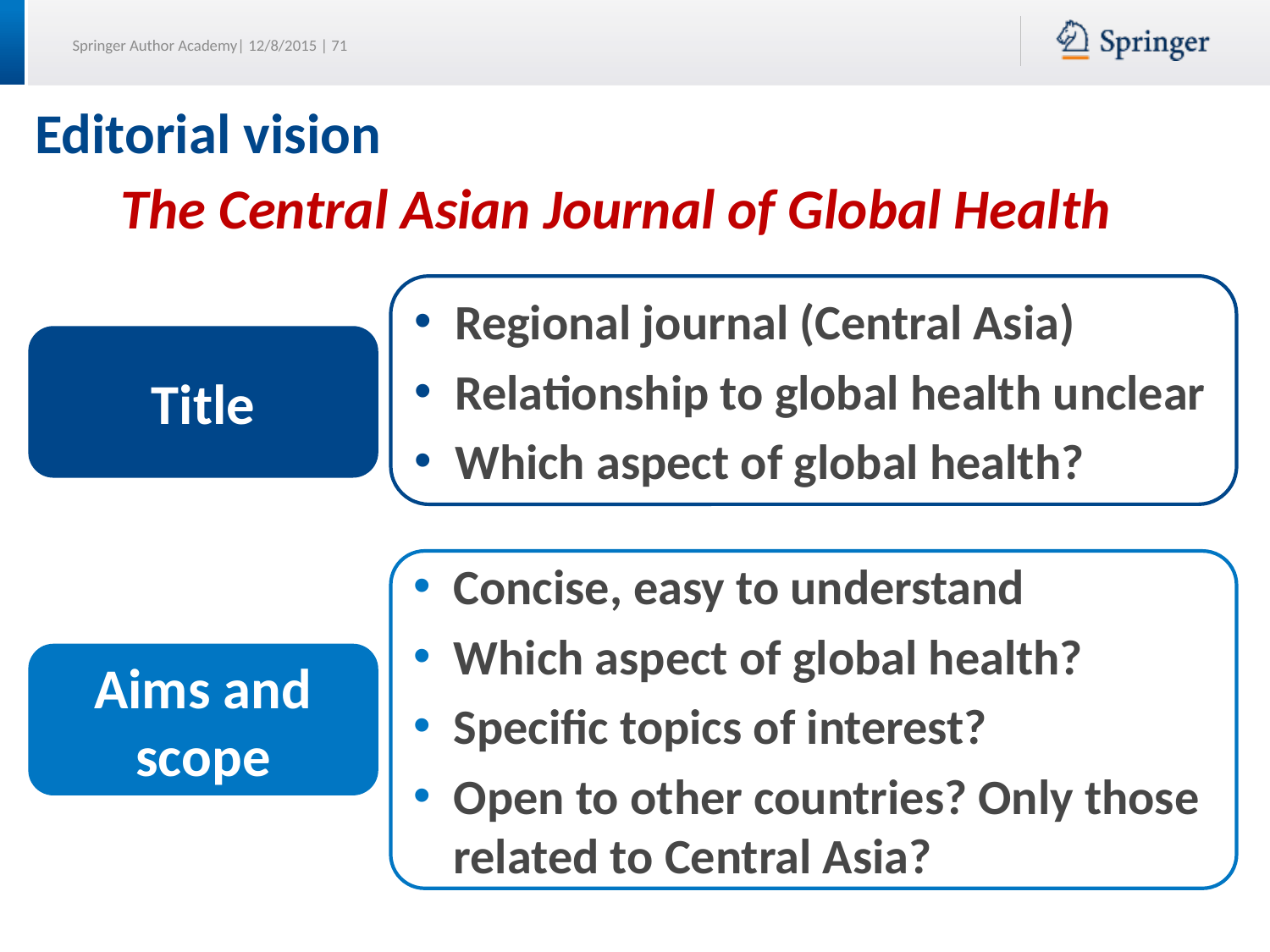

# Editorial vision
The Central Asian Journal of Global Health
Regional journal (Central Asia)
Relationship to global health unclear
Which aspect of global health?
Title
Concise, easy to understand
Which aspect of global health?
Specific topics of interest?
Open to other countries? Only those related to Central Asia?
Aims and scope